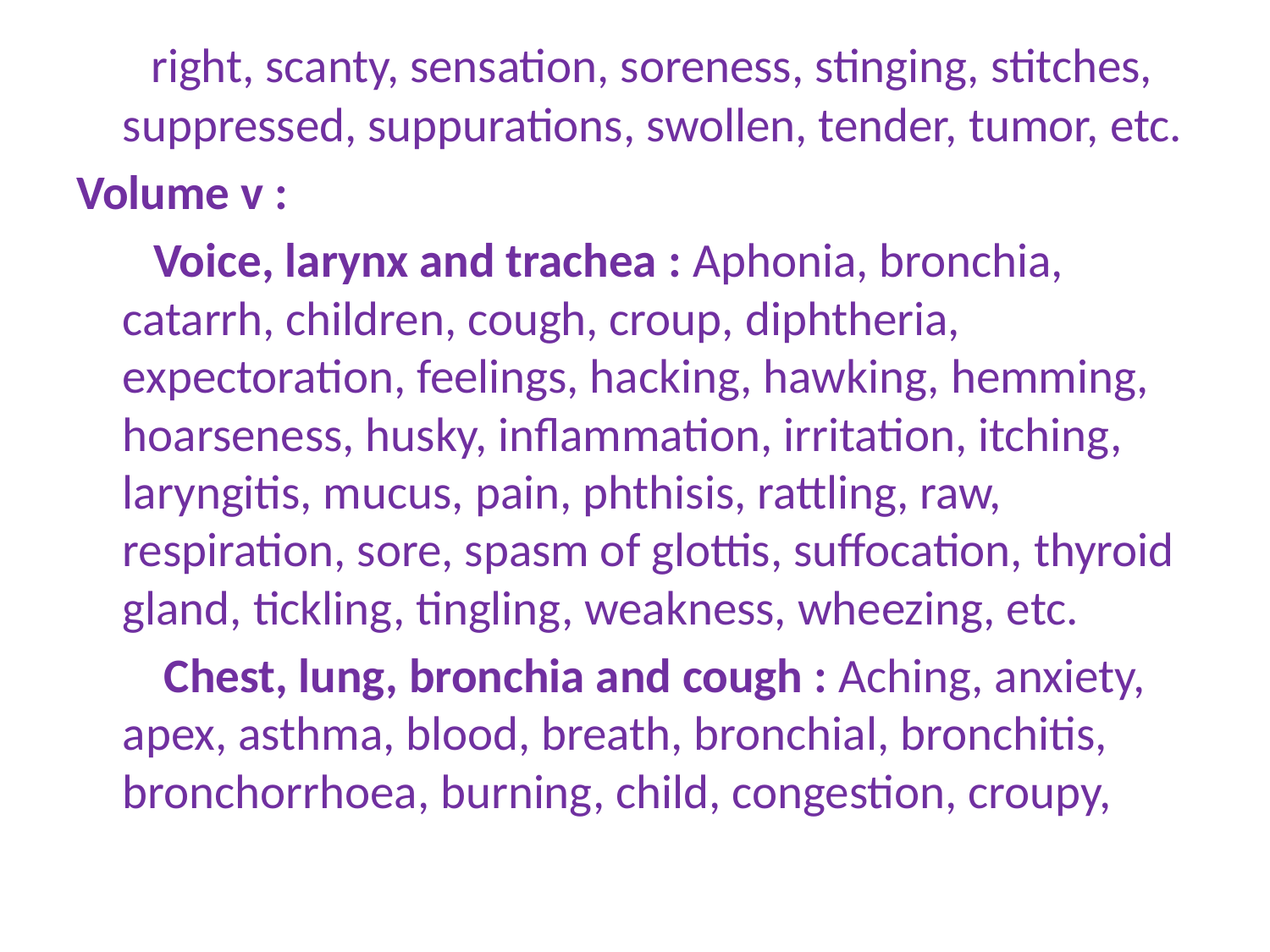

right, scanty, sensation, soreness, stinging, stitches, suppressed, suppurations, swollen, tender, tumor, etc.
Volume v :
       Voice, larynx and trachea : Aphonia, bronchia, catarrh, children, cough, croup, diphtheria, expectoration, feelings, hacking, hawking, hemming, hoarseness, husky, inflammation, irritation, itching, laryngitis, mucus, pain, phthisis, rattling, raw, respiration, sore, spasm of glottis, suffocation, thyroid gland, tickling, tingling, weakness, wheezing, etc.
        Chest, lung, bronchia and cough : Aching, anxiety, apex, asthma, blood, breath, bronchial, bronchitis, bronchorrhoea, burning, child, congestion, croupy,